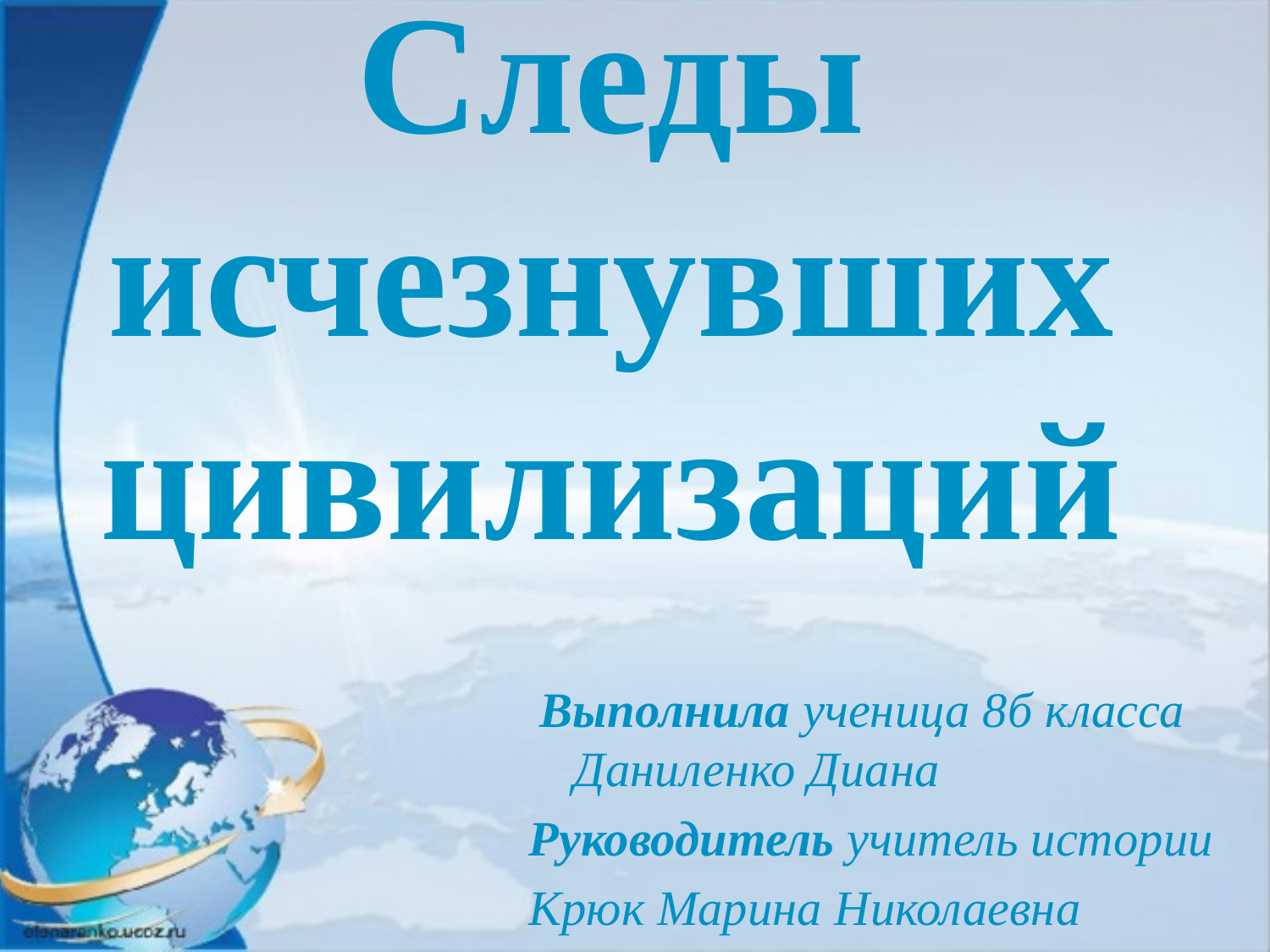

# Следы исчезнувших цивилизаций

 Выполнила ученица 8б класса Даниленко Диана
Руководитель учитель истории
Крюк Марина Николаевна